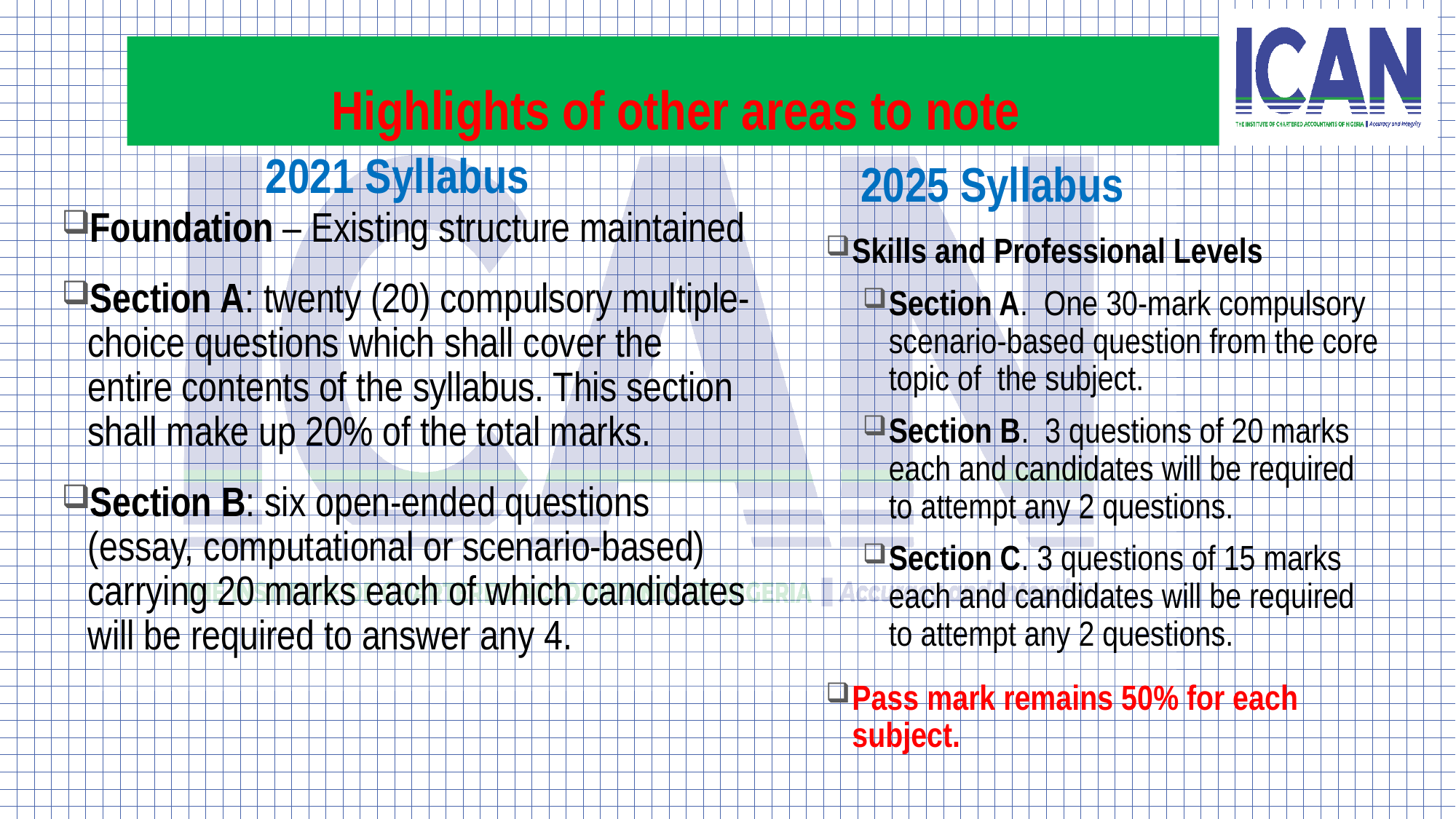

# Highlights of other areas to note
2021 Syllabus

2025 Syllabus

Foundation – Existing structure maintained
Section A: twenty (20) compulsory multiple-choice questions which shall cover the entire contents of the syllabus. This section shall make up 20% of the total marks.
Section B: six open-ended questions (essay, computational or scenario-based) carrying 20 marks each of which candidates will be required to answer any 4.

Skills and Professional Levels
Section A.  One 30-mark compulsory scenario-based question from the core topic of  the subject.
Section B.  3 questions of 20 marks each and candidates will be required to attempt any 2 questions.
Section C. 3 questions of 15 marks each and candidates will be required to attempt any 2 questions.
Pass mark remains 50% for each subject.